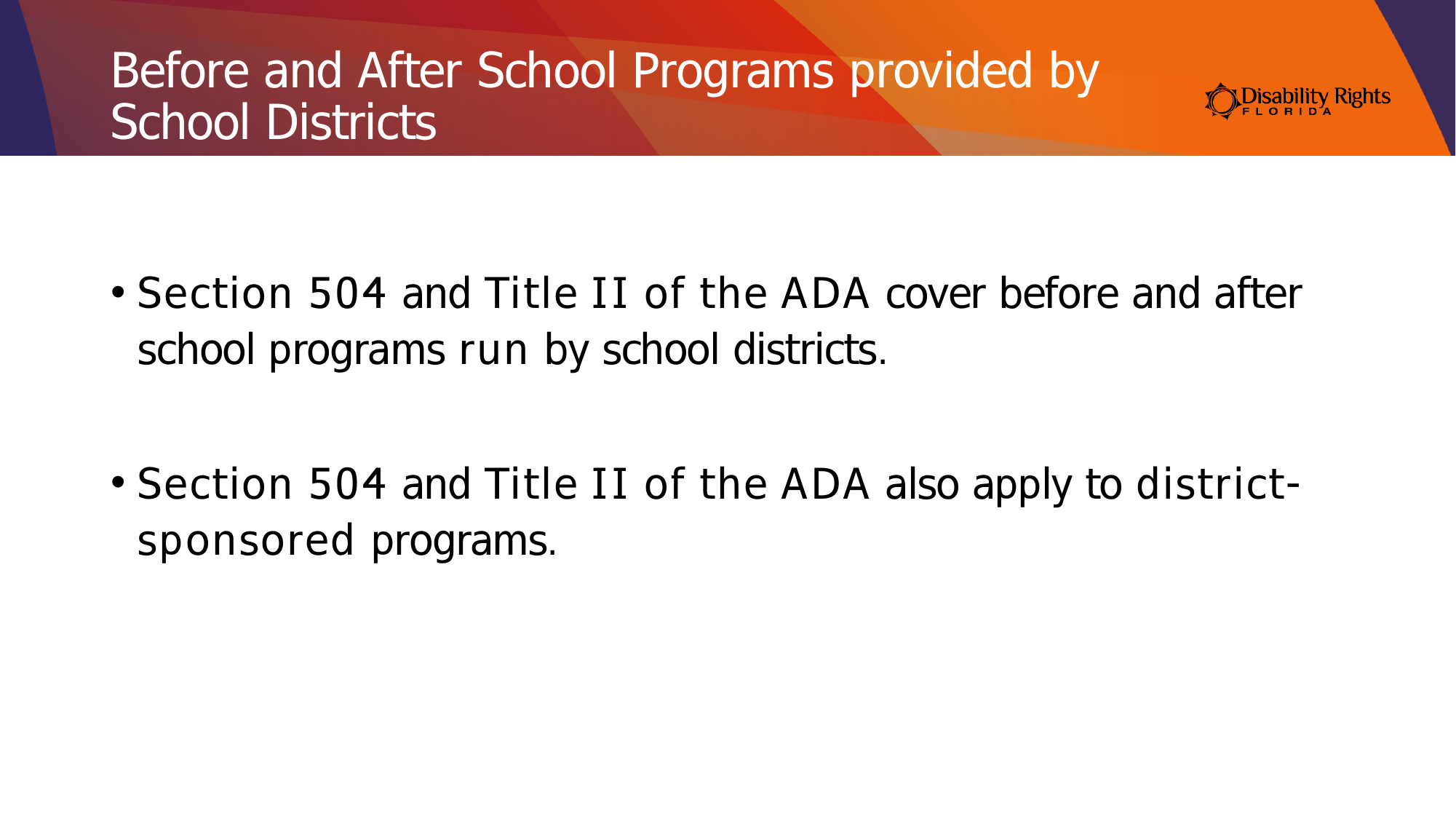

# Before and After School Programs provided by School Districts

Section 504 and Title II of the ADA cover before and after school programs run by school districts.

Section 504 and Title II of the ADA also apply to district-sponsored programs.